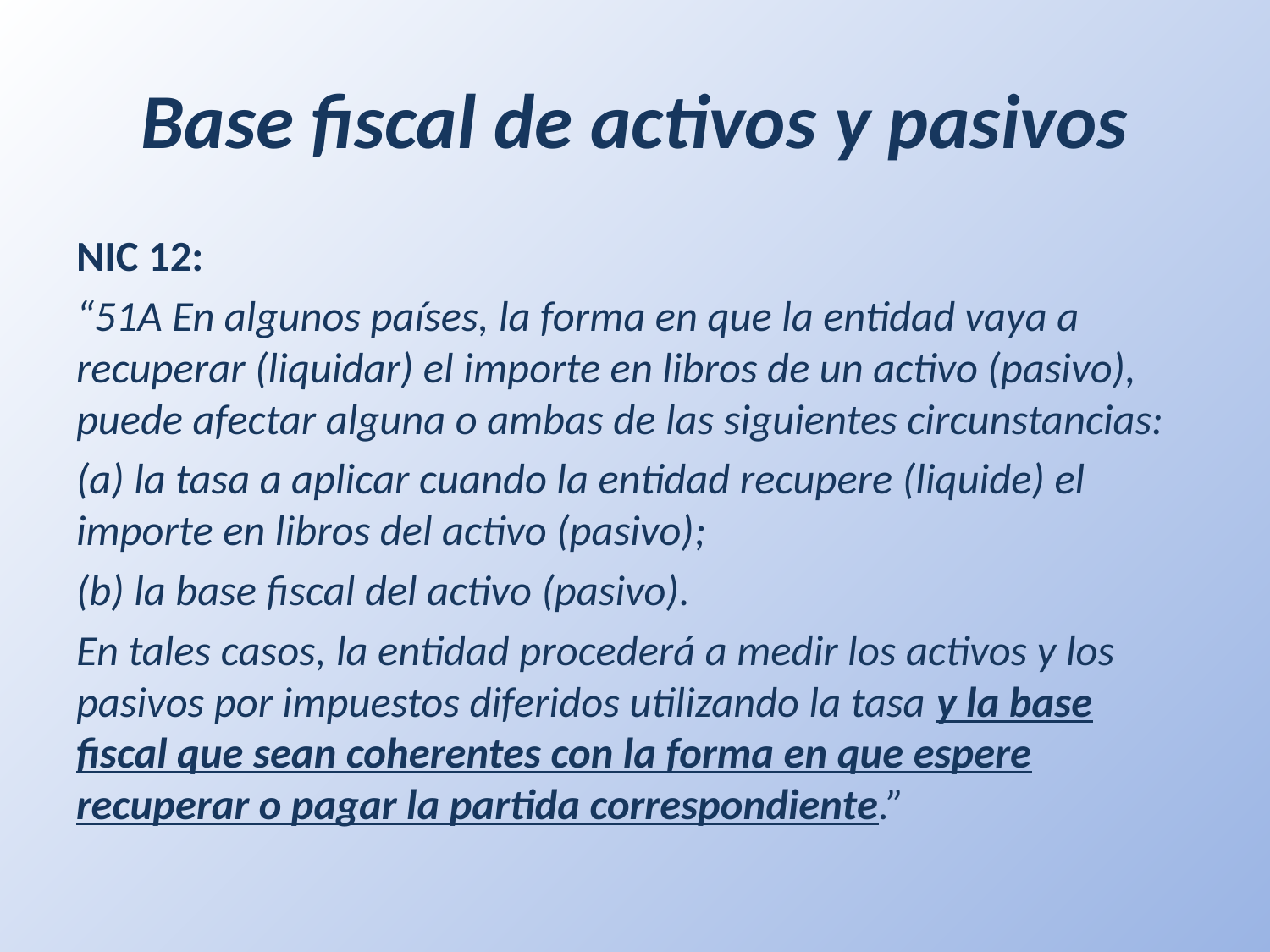

# Base fiscal de activos y pasivos
NIC 12:
“51A En algunos países, la forma en que la entidad vaya a recuperar (liquidar) el importe en libros de un activo (pasivo), puede afectar alguna o ambas de las siguientes circunstancias:
(a) la tasa a aplicar cuando la entidad recupere (liquide) el importe en libros del activo (pasivo);
(b) la base fiscal del activo (pasivo).
En tales casos, la entidad procederá a medir los activos y los pasivos por impuestos diferidos utilizando la tasa y la base fiscal que sean coherentes con la forma en que espere recuperar o pagar la partida correspondiente.”